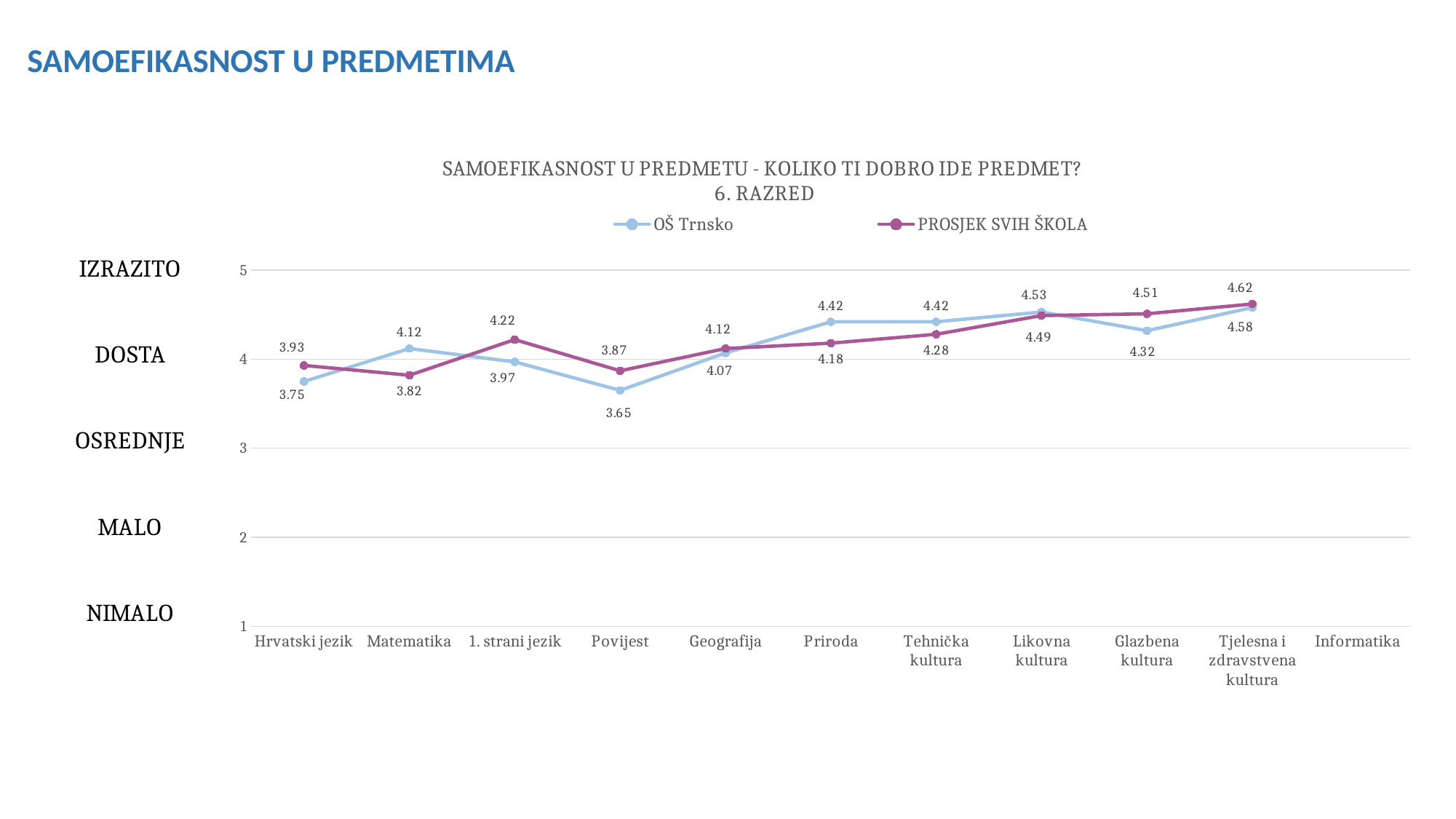

SAMOEFIKASNOST U PREDMETIMA

[unsupported chart]

IZRAZITO
DOSTA
OSREDNJE
MALO
NIMALO